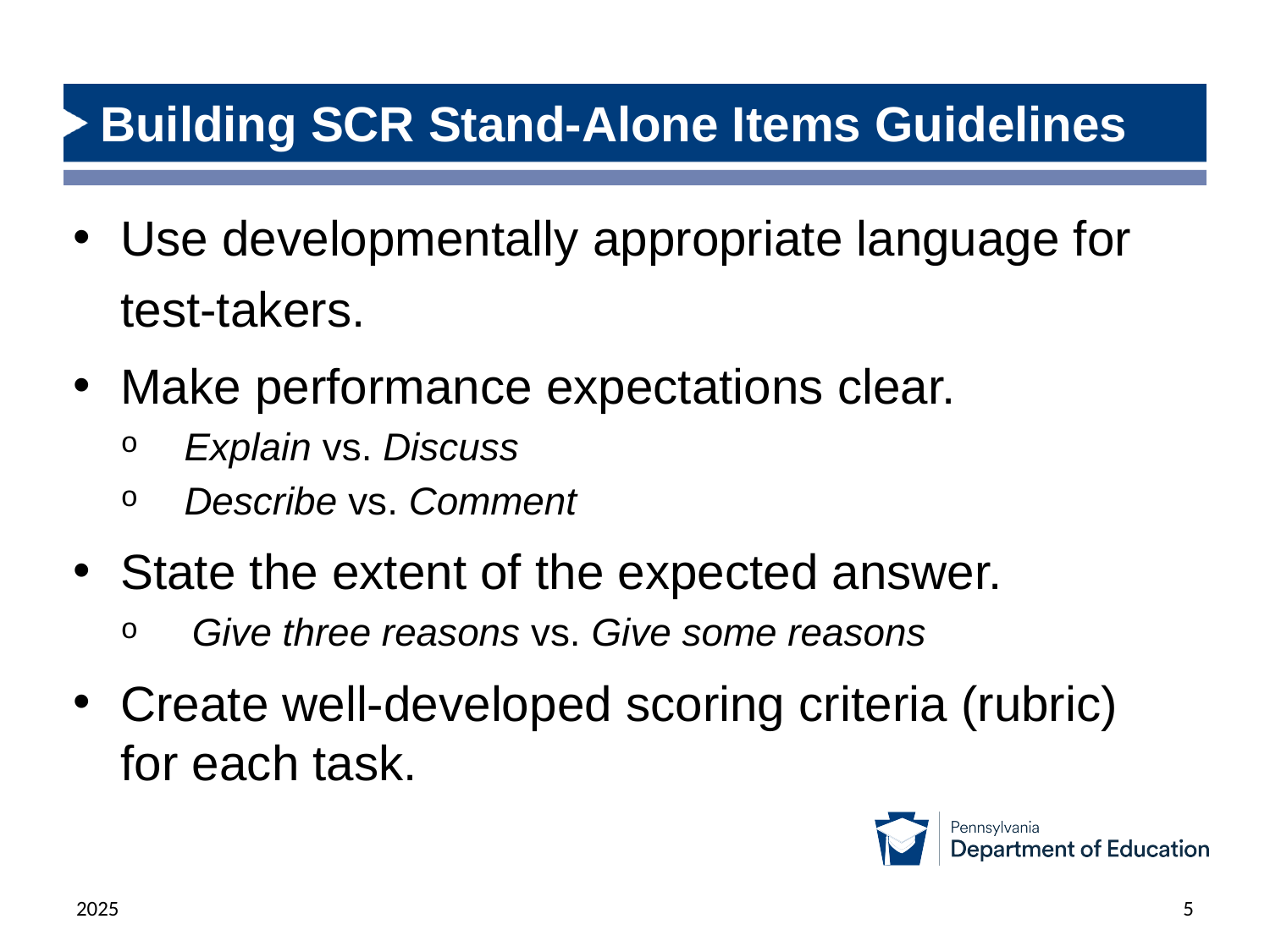

# Building SCR Stand-Alone Items Guidelines
Use developmentally appropriate language for test-takers.
Make performance expectations clear.
Explain vs. Discuss
Describe vs. Comment
State the extent of the expected answer.
Give three reasons vs. Give some reasons
Create well-developed scoring criteria (rubric)  for each task.
2025
5